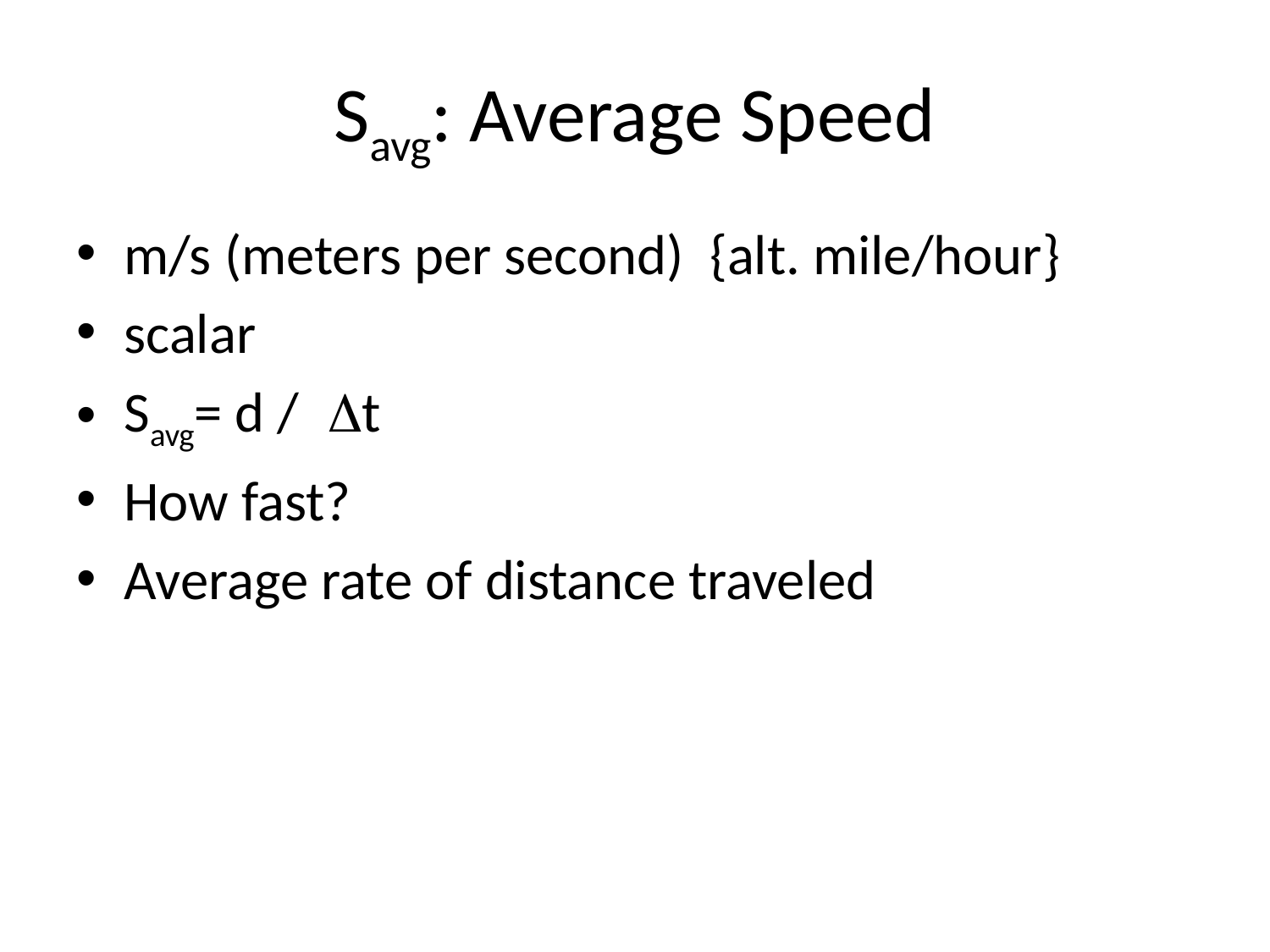

# Savg: Average Speed
m/s (meters per second)  {alt. mile/hour}
scalar
Savg= d / Δt
How fast?
Average rate of distance traveled